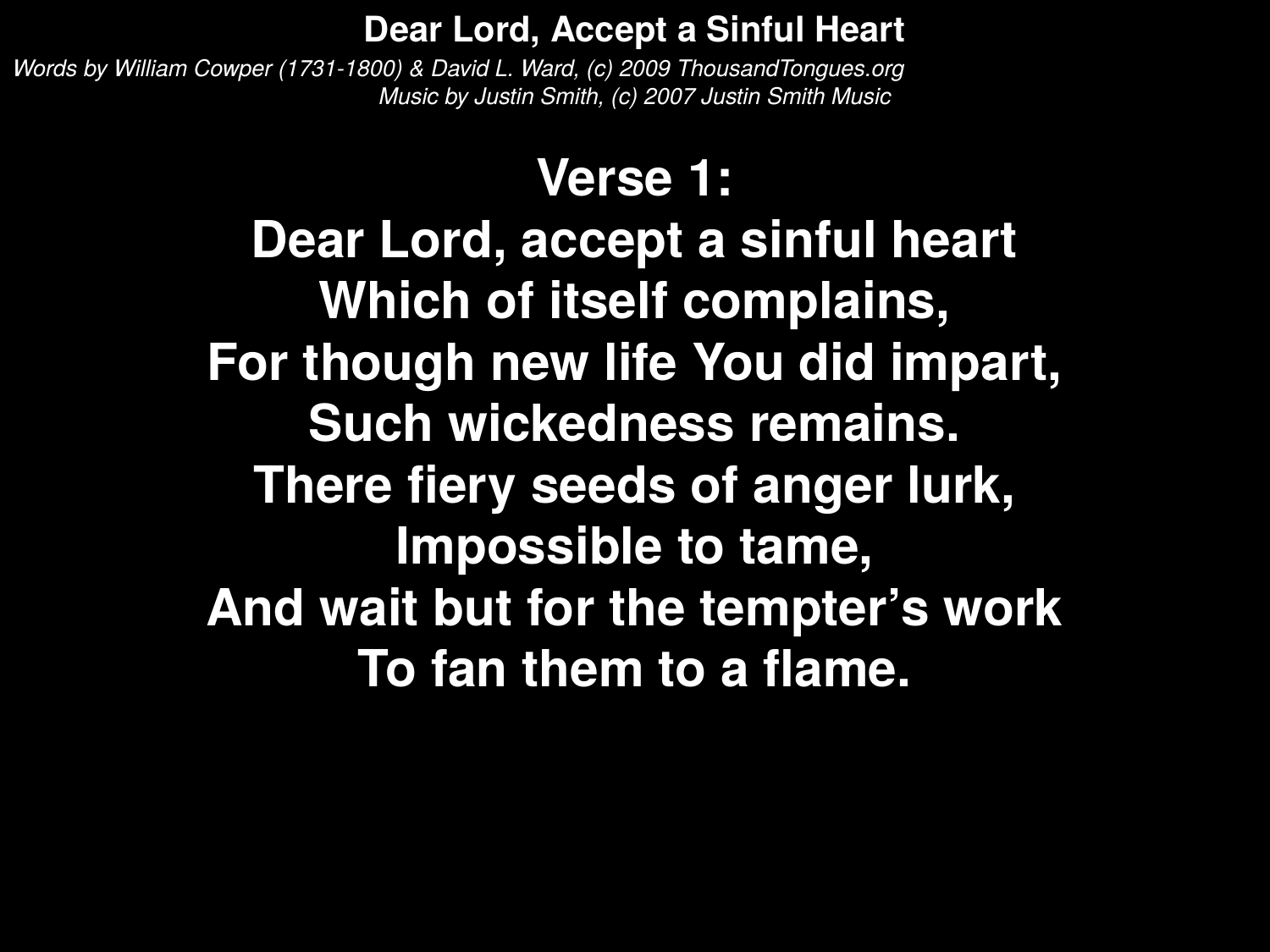

Dear Lord, Accept a Sinful Heart
Words by William Cowper (1731-1800) & David L. Ward, (c) 2009 ThousandTongues.org
Music by Justin Smith, (c) 2007 Justin Smith Music
Verse 1:
Dear Lord, accept a sinful heart
Which of itself complains,
For though new life You did impart,
Such wickedness remains.
There fiery seeds of anger lurk,
Impossible to tame,
And wait but for the tempter’s work
To fan them to a flame.